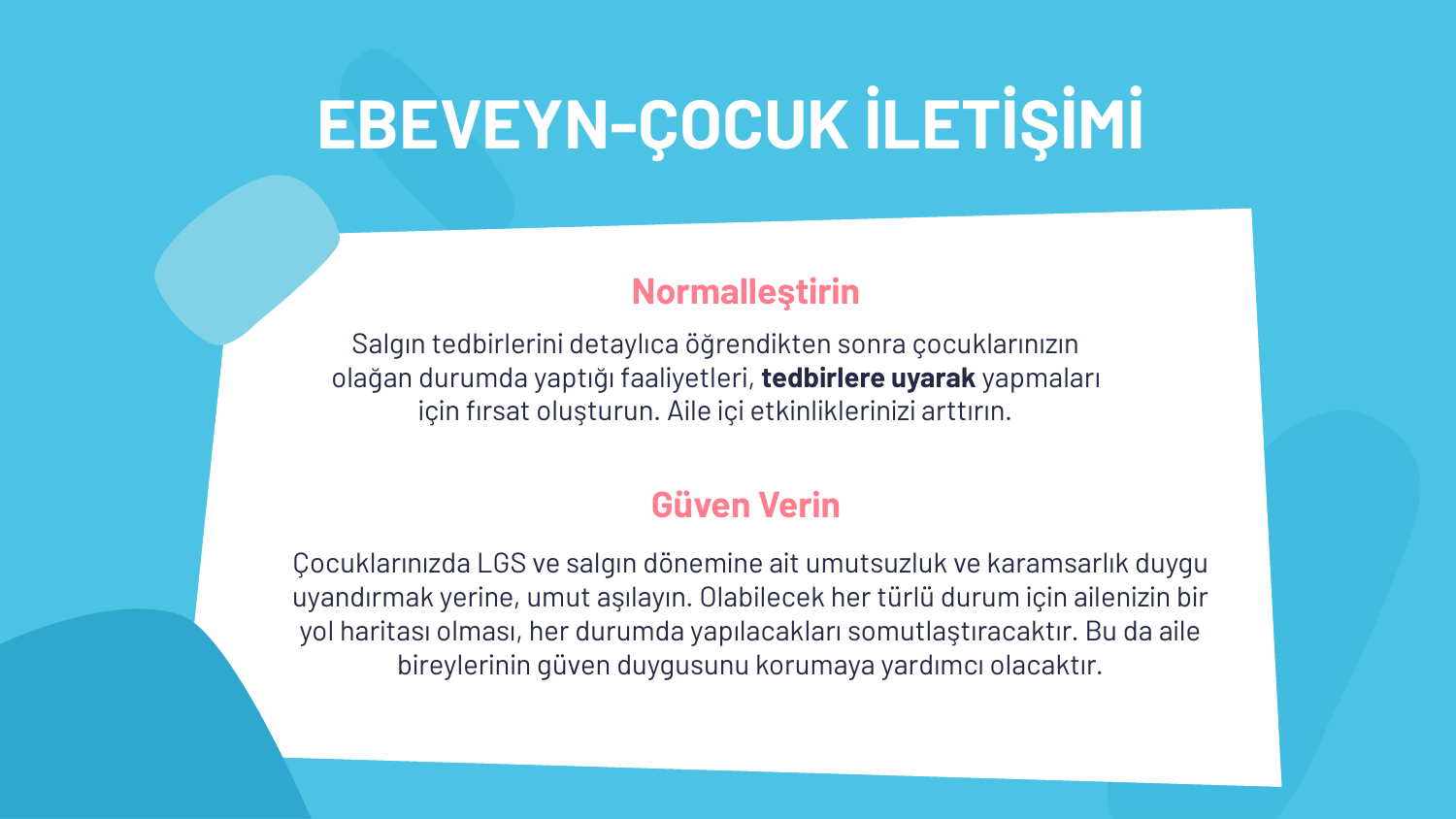

# EBEVEYN-ÇOCUK İLETİŞİMİ

Normalleştirin
Salgın tedbirlerini detaylıca öğrendikten sonra çocuklarınızın olağan durumda yaptığı faaliyetleri, tedbirlere uyarak yapmaları için fırsat oluşturun. Aile içi etkinliklerinizi arttırın.
Güven Verin
Çocuklarınızda LGS ve salgın dönemine ait umutsuzluk ve karamsarlık duygu uyandırmak yerine, umut aşılayın. Olabilecek her türlü durum için ailenizin bir yol haritası olması, her durumda yapılacakları somutlaştıracaktır. Bu da aile bireylerinin güven duygusunu korumaya yardımcı olacaktır.